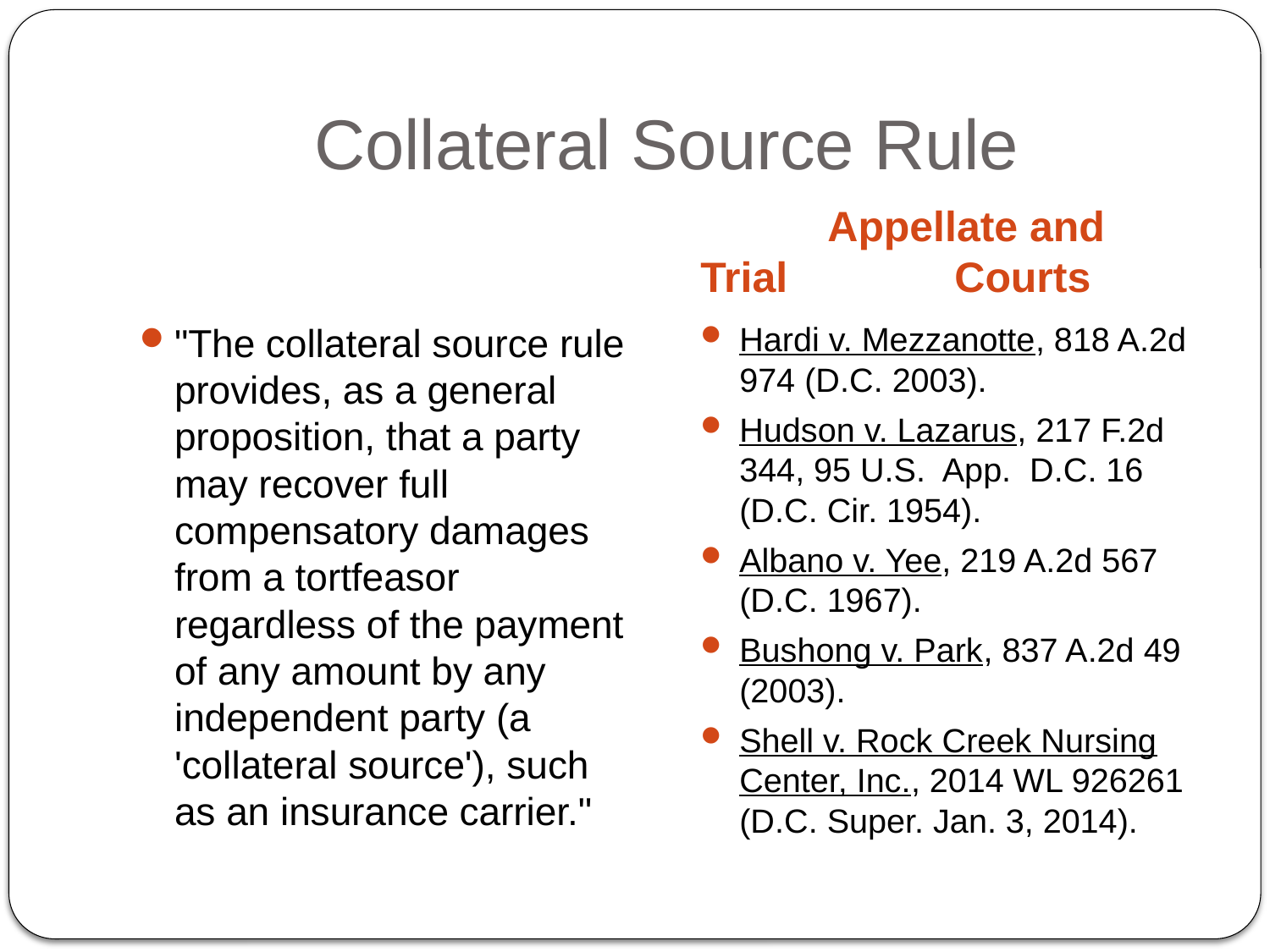

# Collateral Source Rule
	Appellate and Trial  		Courts
"The collateral source rule provides, as a general proposition, that a party may recover full compensatory damages from a tortfeasor regardless of the payment of any amount by any independent party (a 'collateral source'), such as an insurance carrier."
Hardi v. Mezzanotte, 818 A.2d 974 (D.C. 2003).
Hudson v. Lazarus, 217 F.2d 344, 95 U.S.  App.  D.C. 16 (D.C. Cir. 1954).
Albano v. Yee, 219 A.2d 567 (D.C. 1967).
Bushong v. Park, 837 A.2d 49 (2003).
Shell v. Rock Creek Nursing Center, Inc., 2014 WL 926261 (D.C. Super. Jan. 3, 2014).